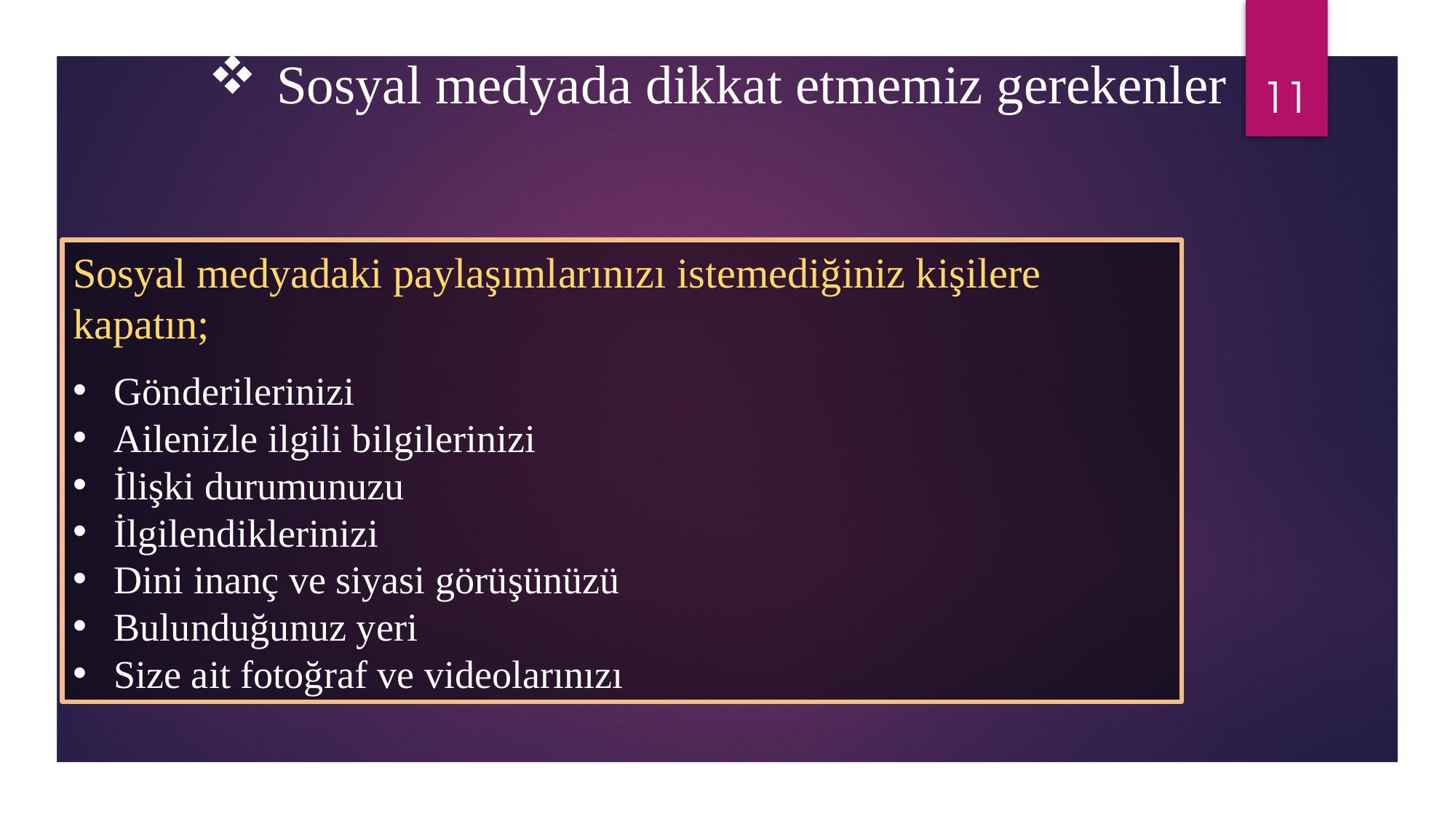

11
Sosyal medyada dikkat etmemiz gerekenler
Sosyal medyadaki paylaşımlarınızı istemediğiniz kişilere kapatın;
Gönderilerinizi
Ailenizle ilgili bilgilerinizi
İlişki durumunuzu
İlgilendiklerinizi
Dini inanç ve siyasi görüşünüzü
Bulunduğunuz yeri
Size ait fotoğraf ve videolarınızı